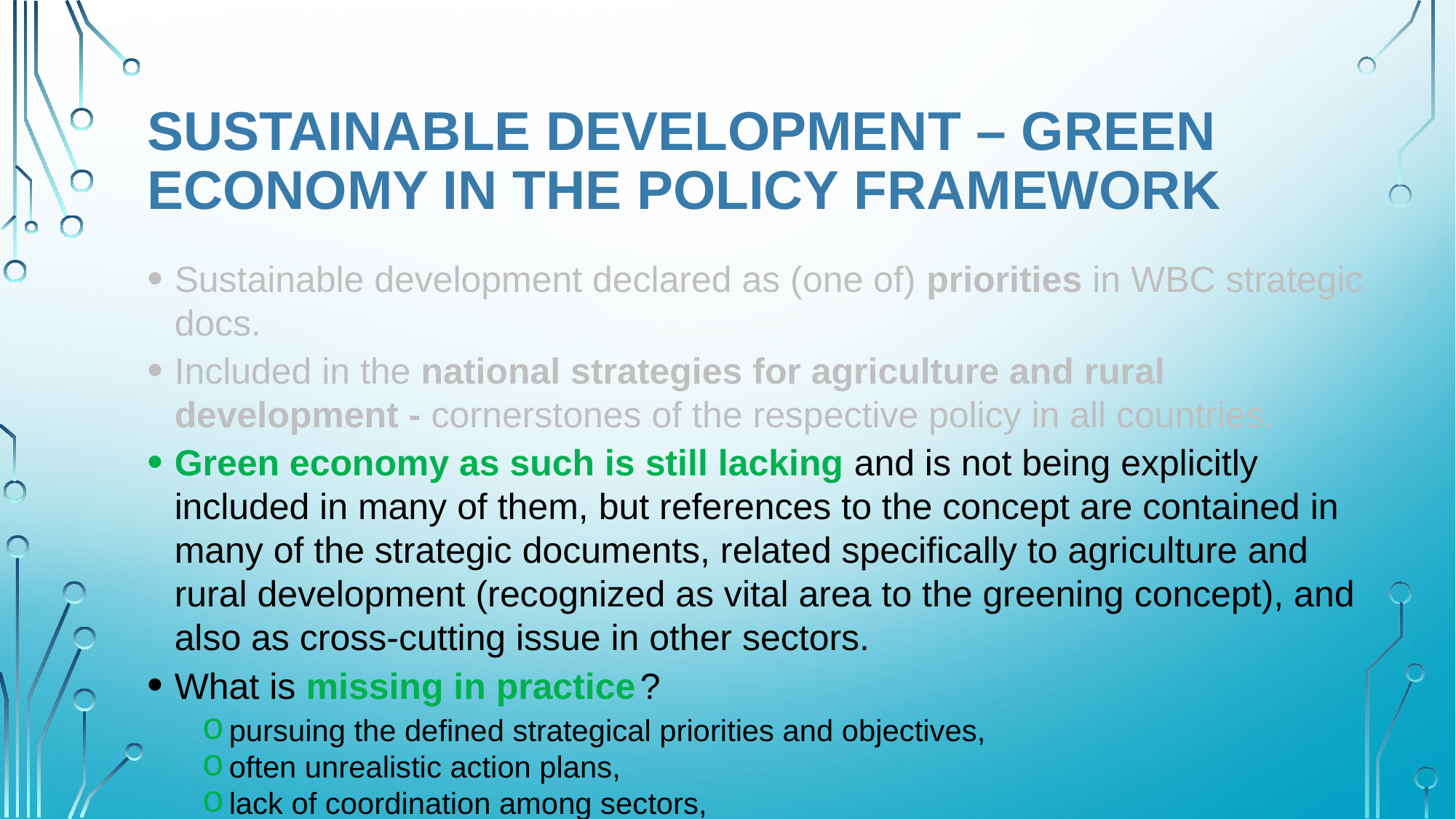

# Sustainable development – green economy in the policy framework
Sustainable development declared as (one of) priorities in WBC strategic docs.
Included in the national strategies for agriculture and rural development - cornerstones of the respective policy in all countries.
Green economy as such is still lacking and is not being explicitly included in many of them, but references to the concept are contained in many of the strategic documents, related specifically to agriculture and rural development (recognized as vital area to the greening concept), and also as cross-cutting issue in other sectors.
What is missing in practice ?
pursuing the defined strategical priorities and objectives,
often unrealistic action plans,
lack of coordination among sectors,
appropriate tools/indicators to control and evaluate the implementation process.